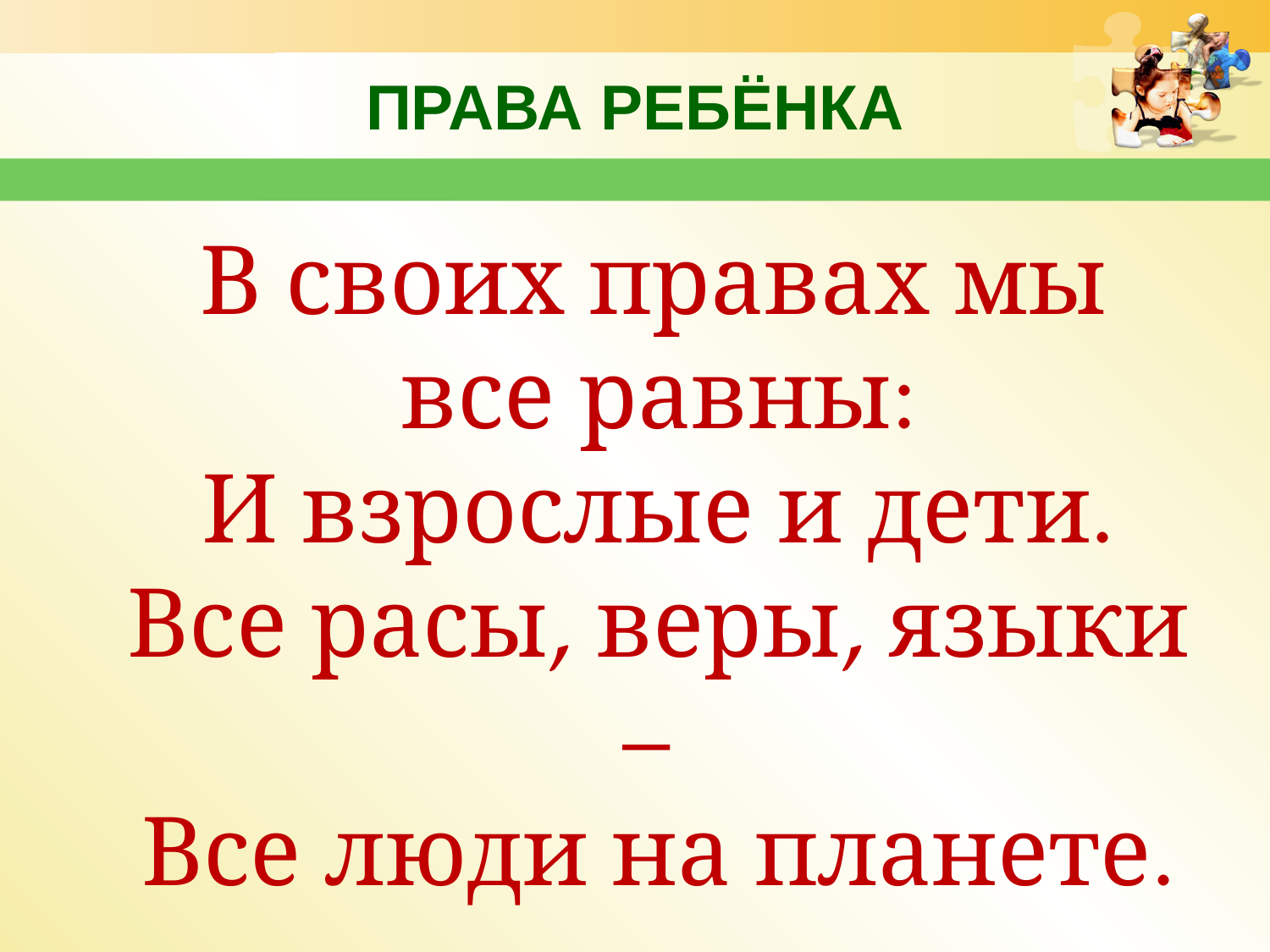

# ПРАВА РЕБЁНКА
  В своих правах мы все равны:
И взрослые и дети.
Все расы, веры, языки – 
Все люди на планете.